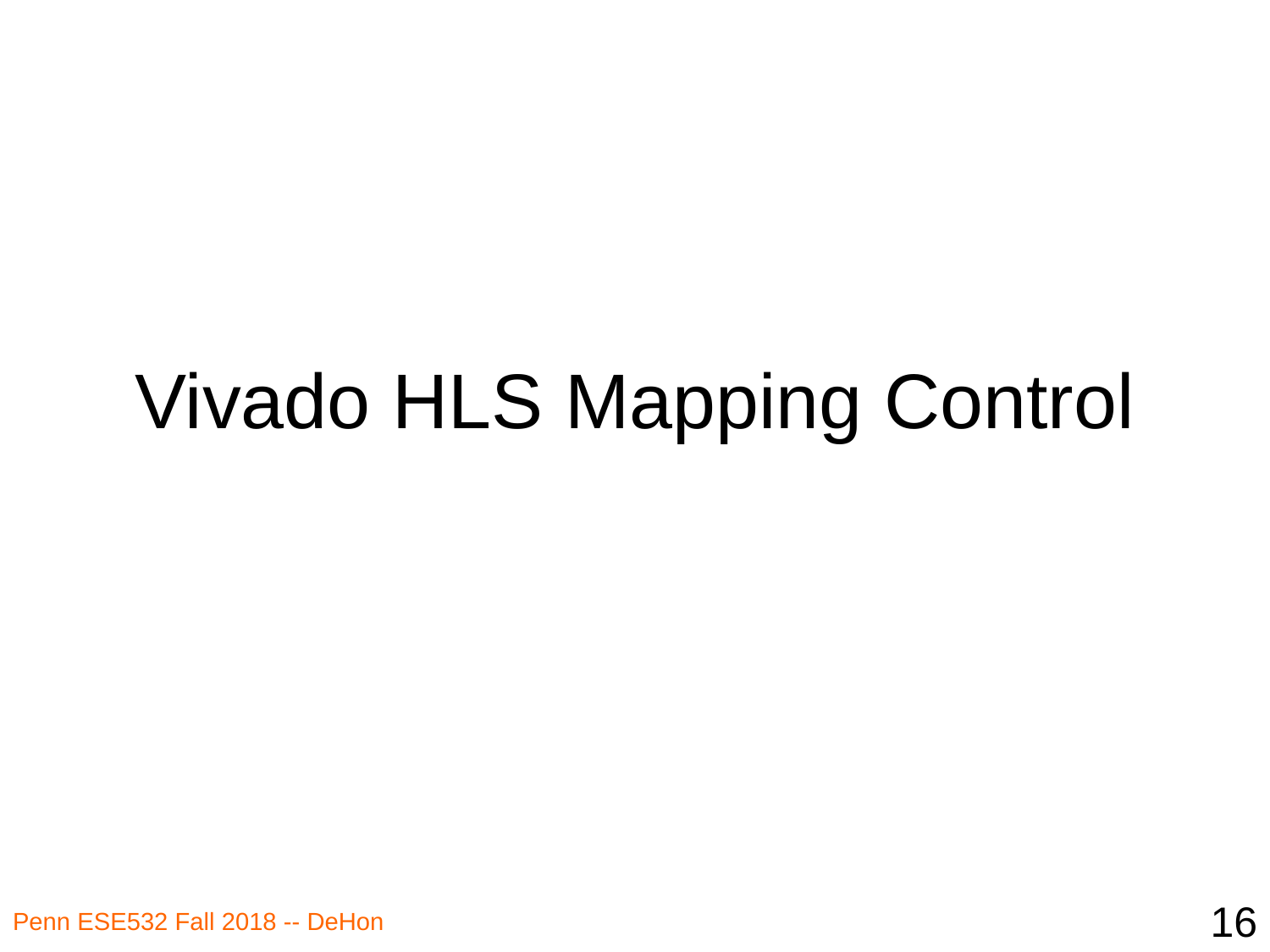

# Vivado HLS Mapping Control

16
Penn ESE532 Fall 2018 -- DeHon